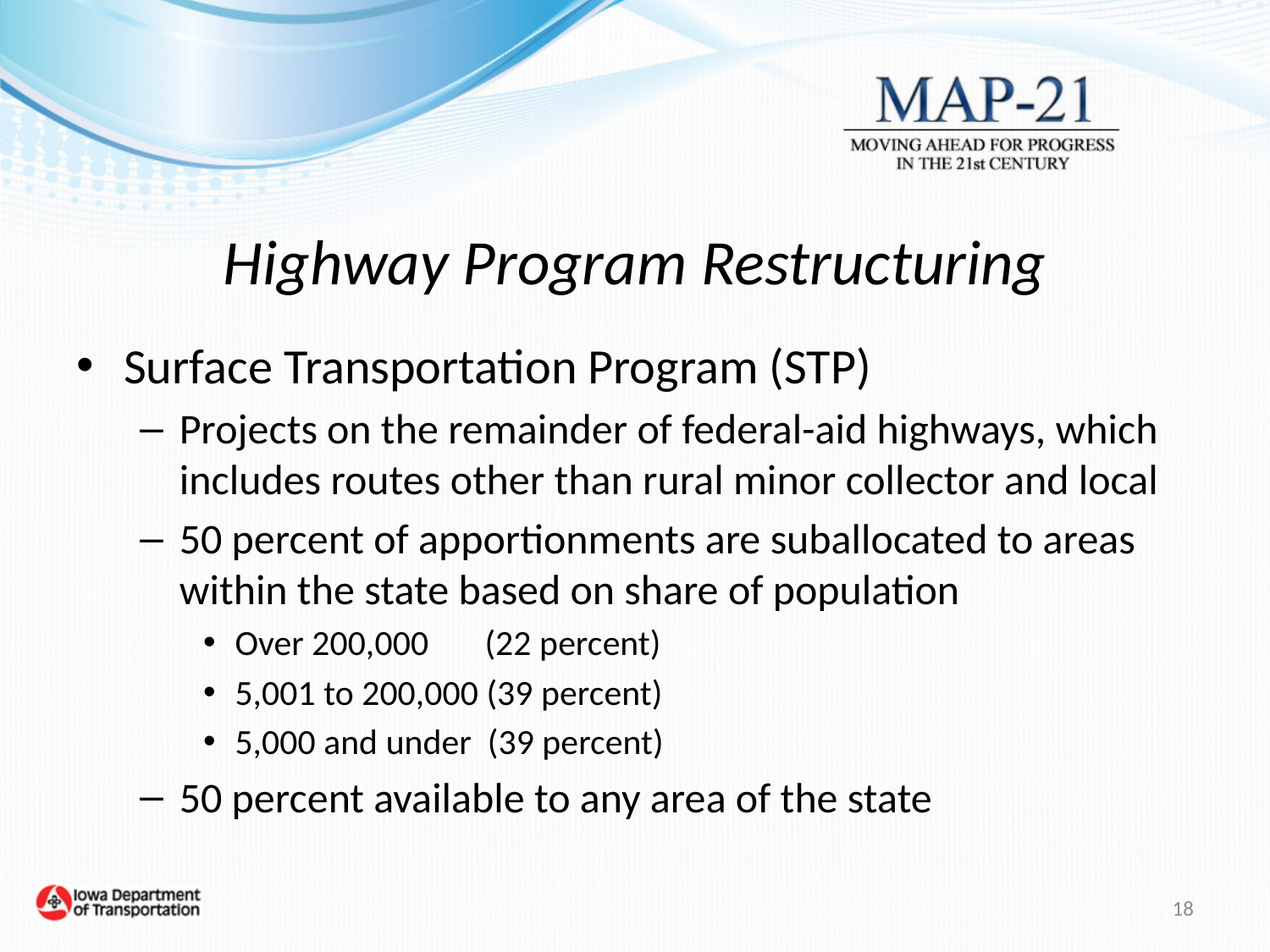

# Highway Program Restructuring
Surface Transportation Program (STP)
Projects on the remainder of federal-aid highways, which includes routes other than rural minor collector and local
50 percent of apportionments are suballocated to areas within the state based on share of population
Over 200,000       (22 percent)
5,001 to 200,000 (39 percent)
5,000 and under  (39 percent)
50 percent available to any area of the state

18